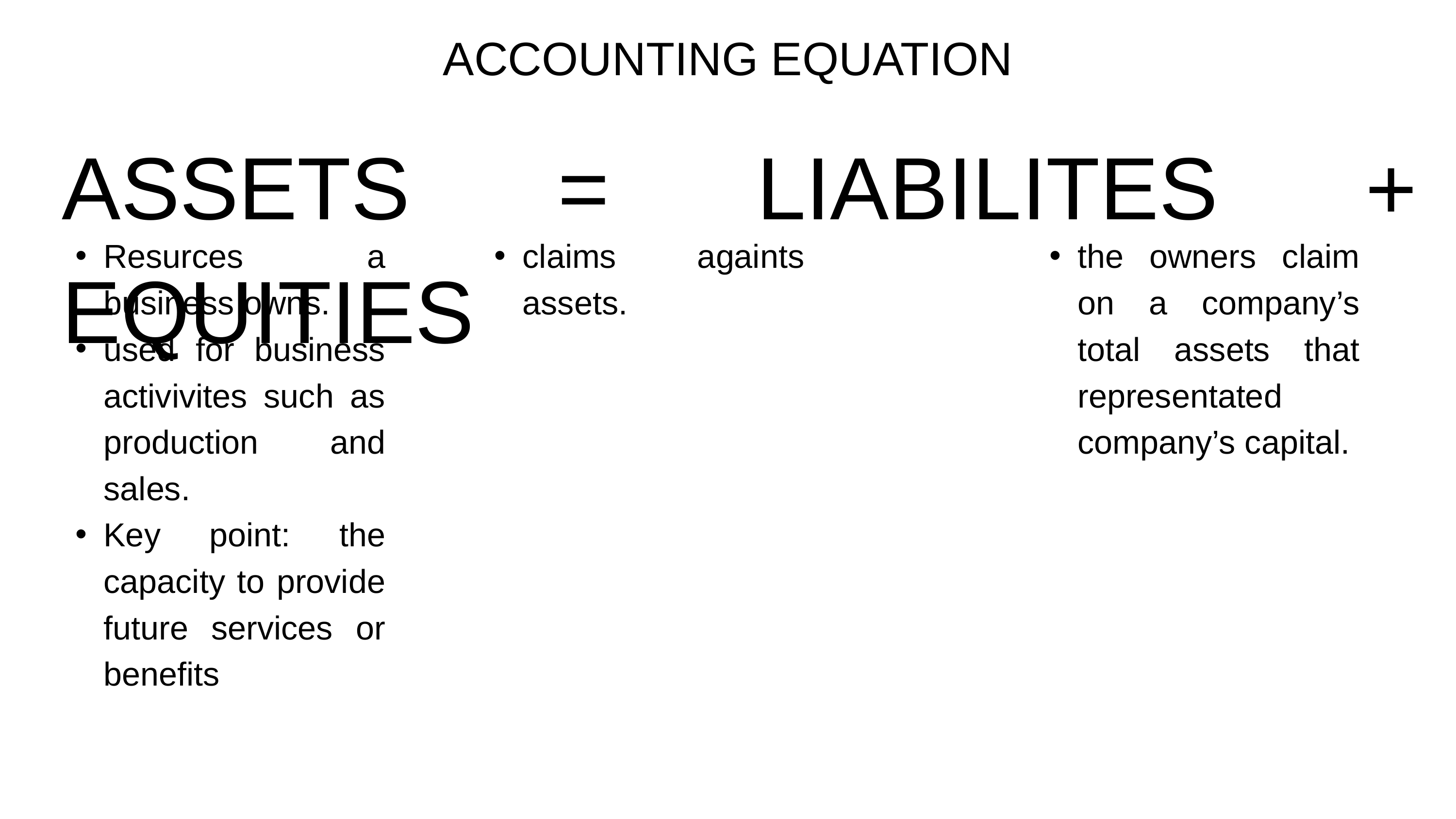

ACCOUNTING EQUATION
ASSETS = LIABILITES + EQUITIES
Resurces a business owns.
used for business activivites such as production and sales.
Key point: the capacity to provide future services or benefits
claims againts assets.
the owners claim on a company’s total assets that representated company’s capital.